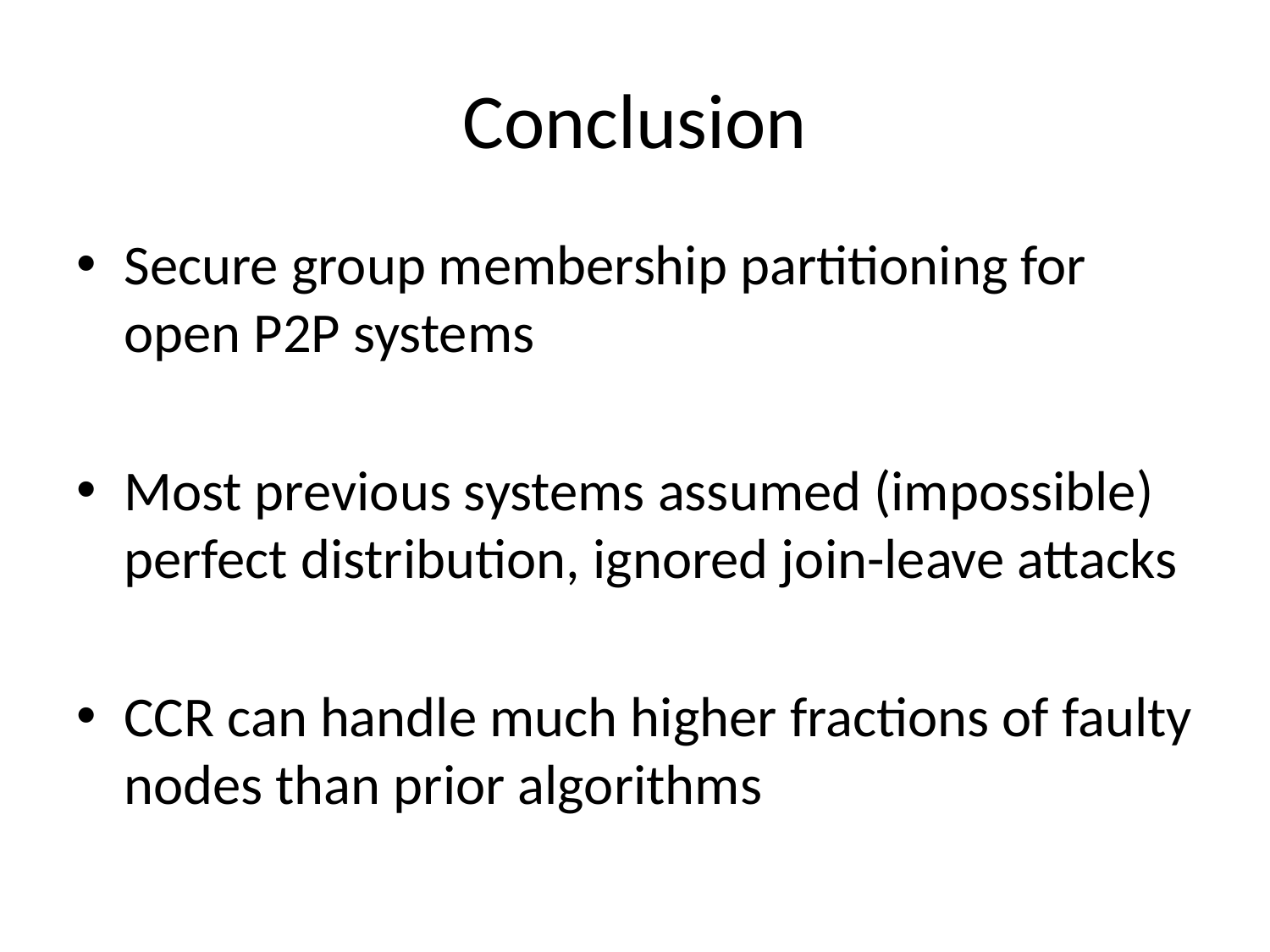

# Conclusion
Secure group membership partitioning for open P2P systems

Most previous systems assumed (impossible) perfect distribution, ignored join-leave attacks

CCR can handle much higher fractions of faulty nodes than prior algorithms